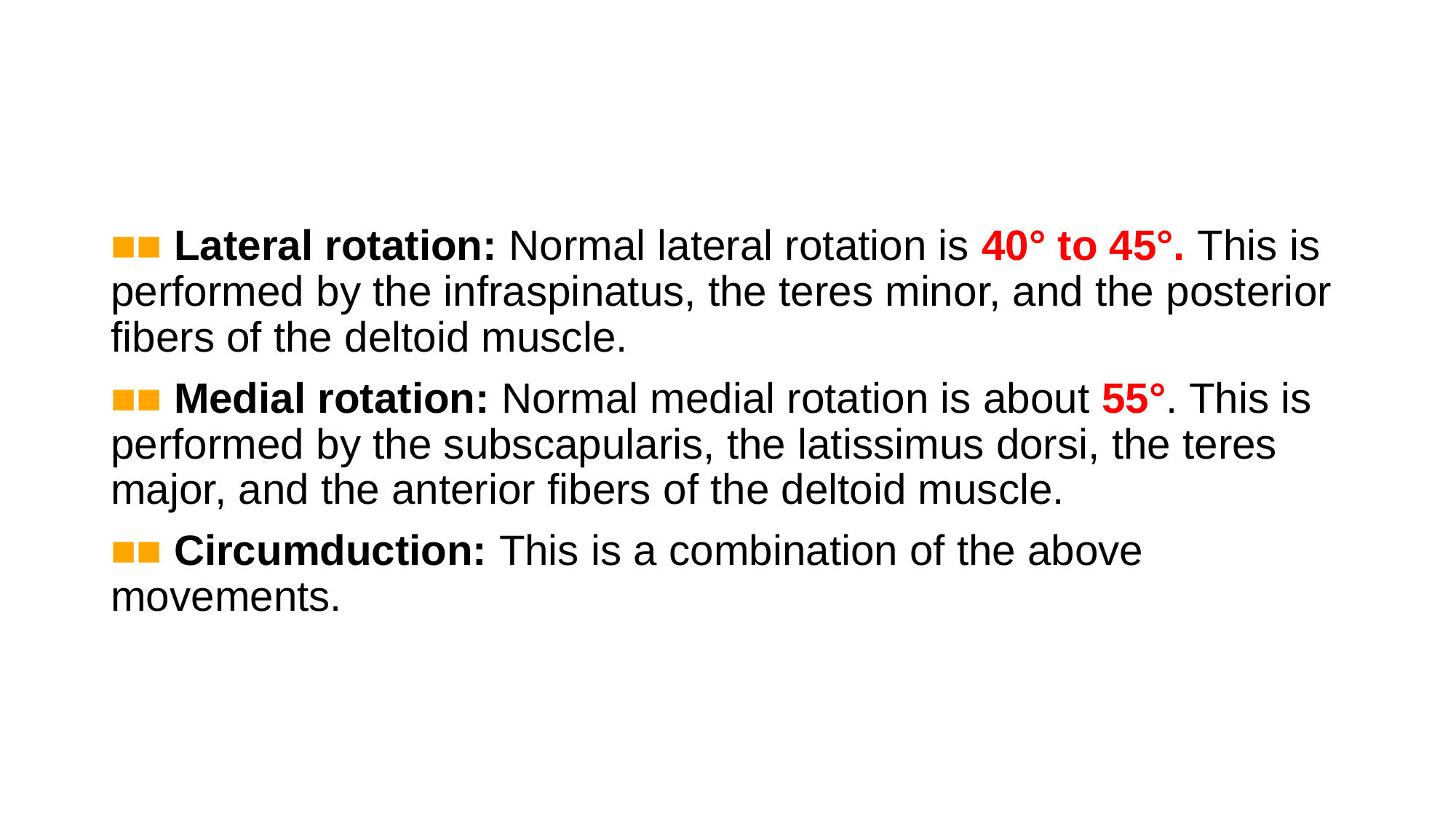

#
■■ Lateral rotation: Normal lateral rotation is 40° to 45°. This is performed by the infraspinatus, the teres minor, and the posterior fibers of the deltoid muscle.
■■ Medial rotation: Normal medial rotation is about 55°. This is performed by the subscapularis, the latissimus dorsi, the teres major, and the anterior fibers of the deltoid muscle.
■■ Circumduction: This is a combination of the above movements.